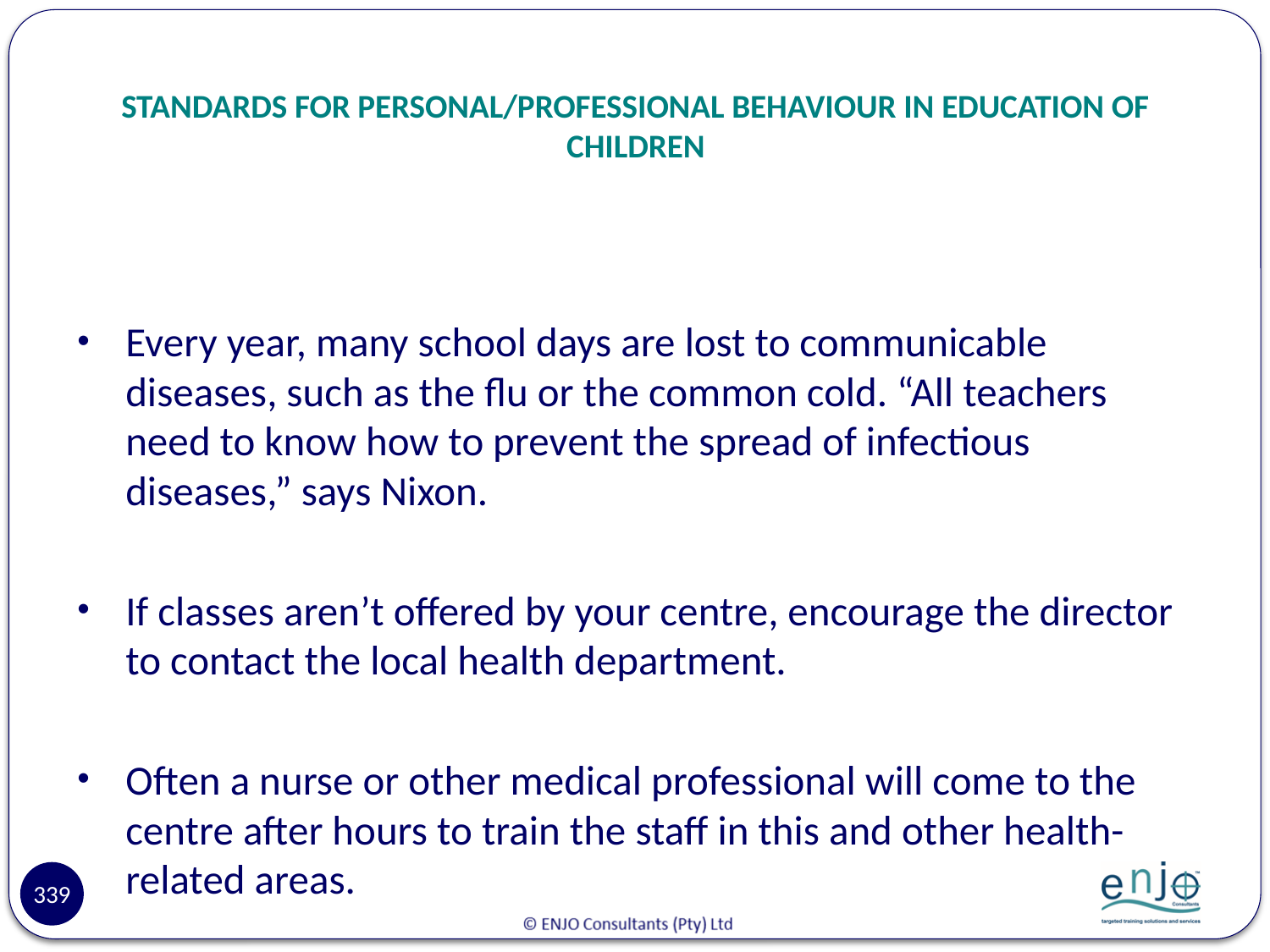

# STANDARDS FOR PERSONAL/PROFESSIONAL BEHAVIOUR IN EDUCATION OF CHILDREN
Every year, many school days are lost to communicable diseases, such as the flu or the common cold. “All teachers need to know how to prevent the spread of infectious diseases,” says Nixon.

If classes aren’t offered by your centre, encourage the director to contact the local health department.

Often a nurse or other medical professional will come to the centre after hours to train the staff in this and other health-related areas.

339